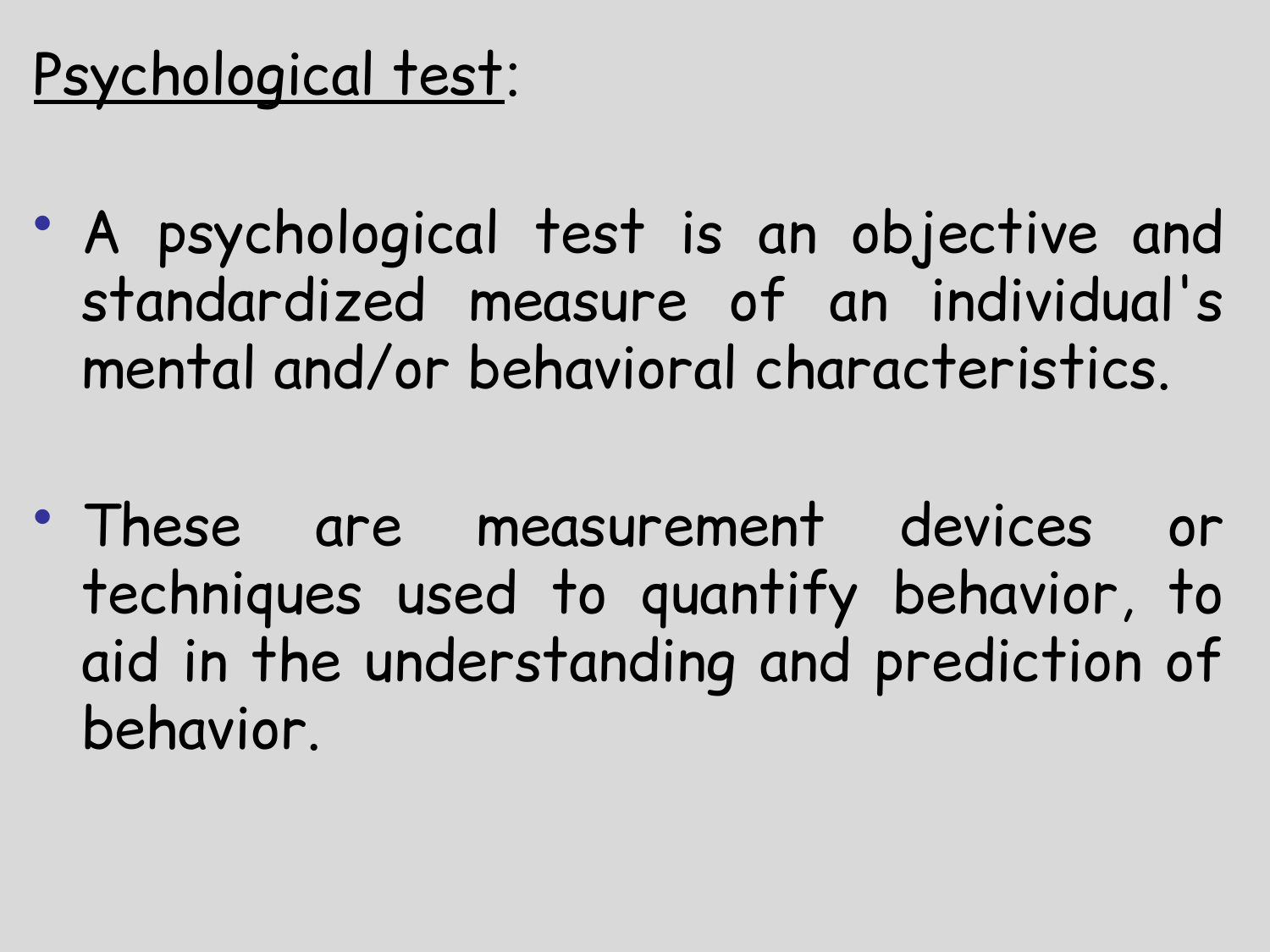

Psychological test:

A psychological test is an objective and standardized measure of an individual's mental and/or behavioral characteristics.

These are measurement devices or techniques used to quantify behavior, to aid in the understanding and prediction of behavior.